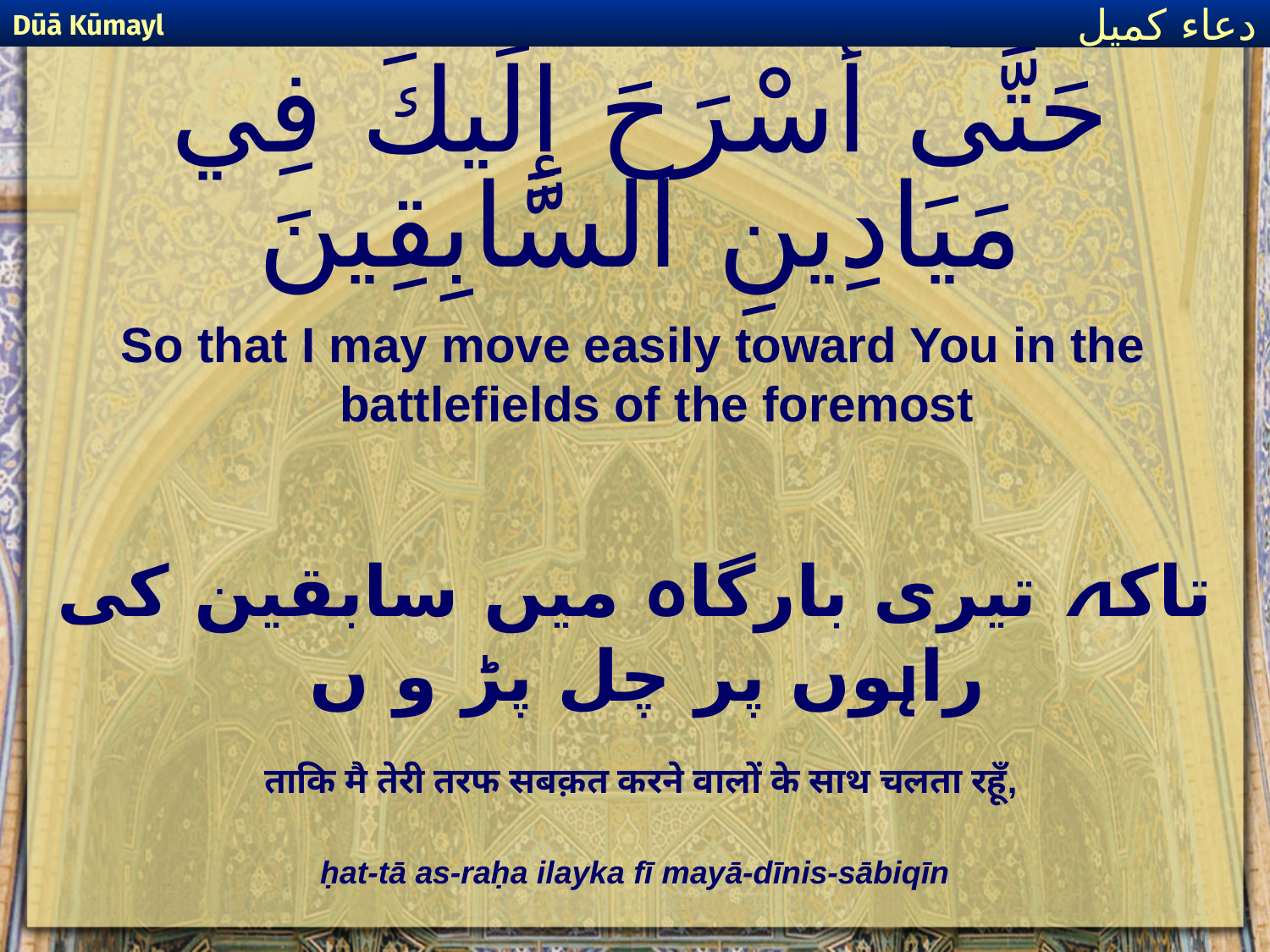

Dūā Kūmayl
دعاء كميل
# حَتَّى أَسْرَحَ إِلَيكَ فِي مَيَادِينِ السَّابِقِينَ
So that I may move easily toward You in the battlefields of the foremost
تاکہ تیری بارگاہ میں سابقین کی راہوں پر چل پڑ و ں
ताकि मै तेरी तरफ सबक़त करने वालों के साथ चलता रहूँ,
ḥat-tā as-raḥa ilayka fī mayā-dīnis-sābiqīn